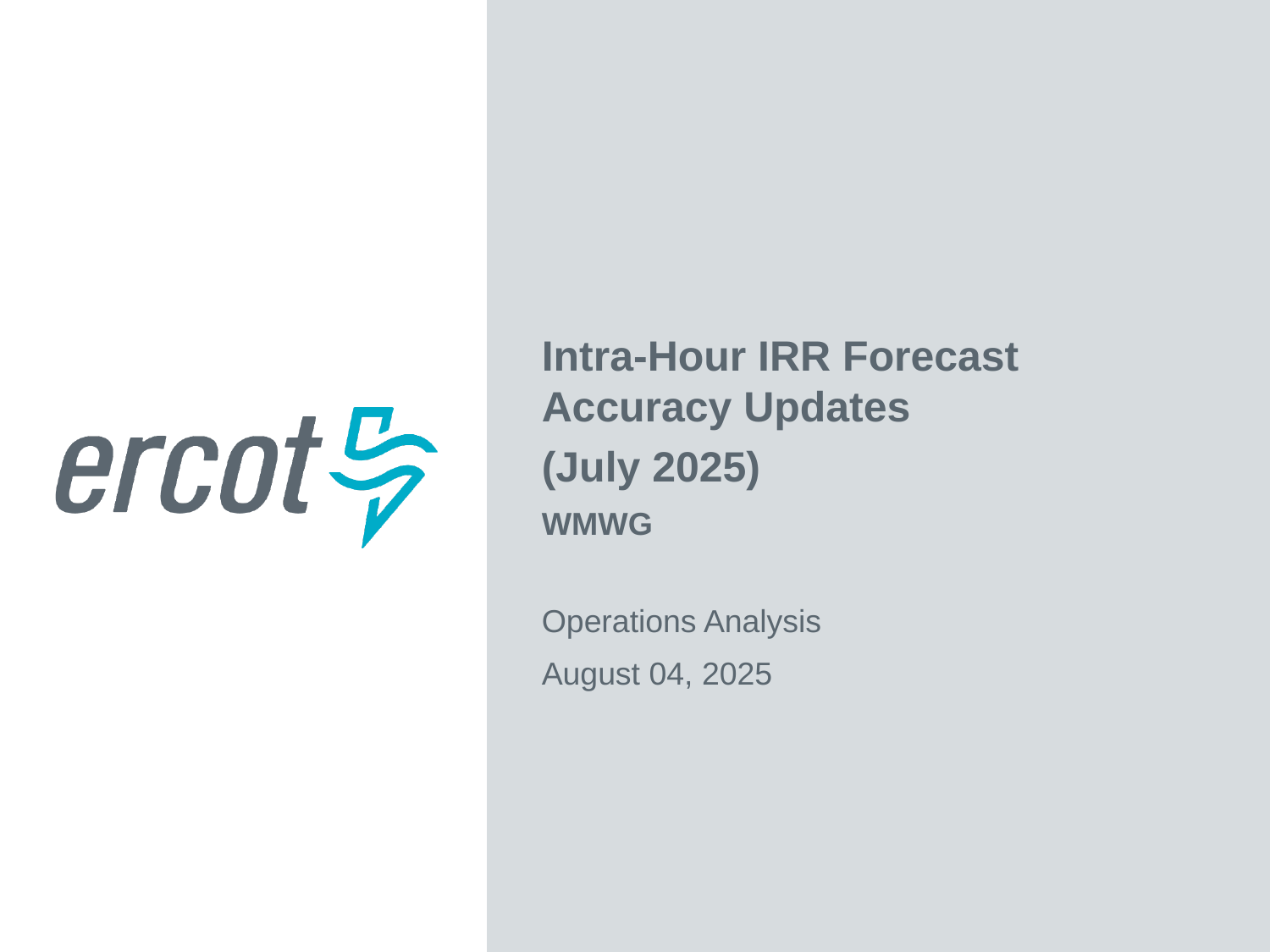

Intra-Hour IRR Forecast Accuracy Updates
(July 2025)
WMWG

Operations Analysis
August 04, 2025